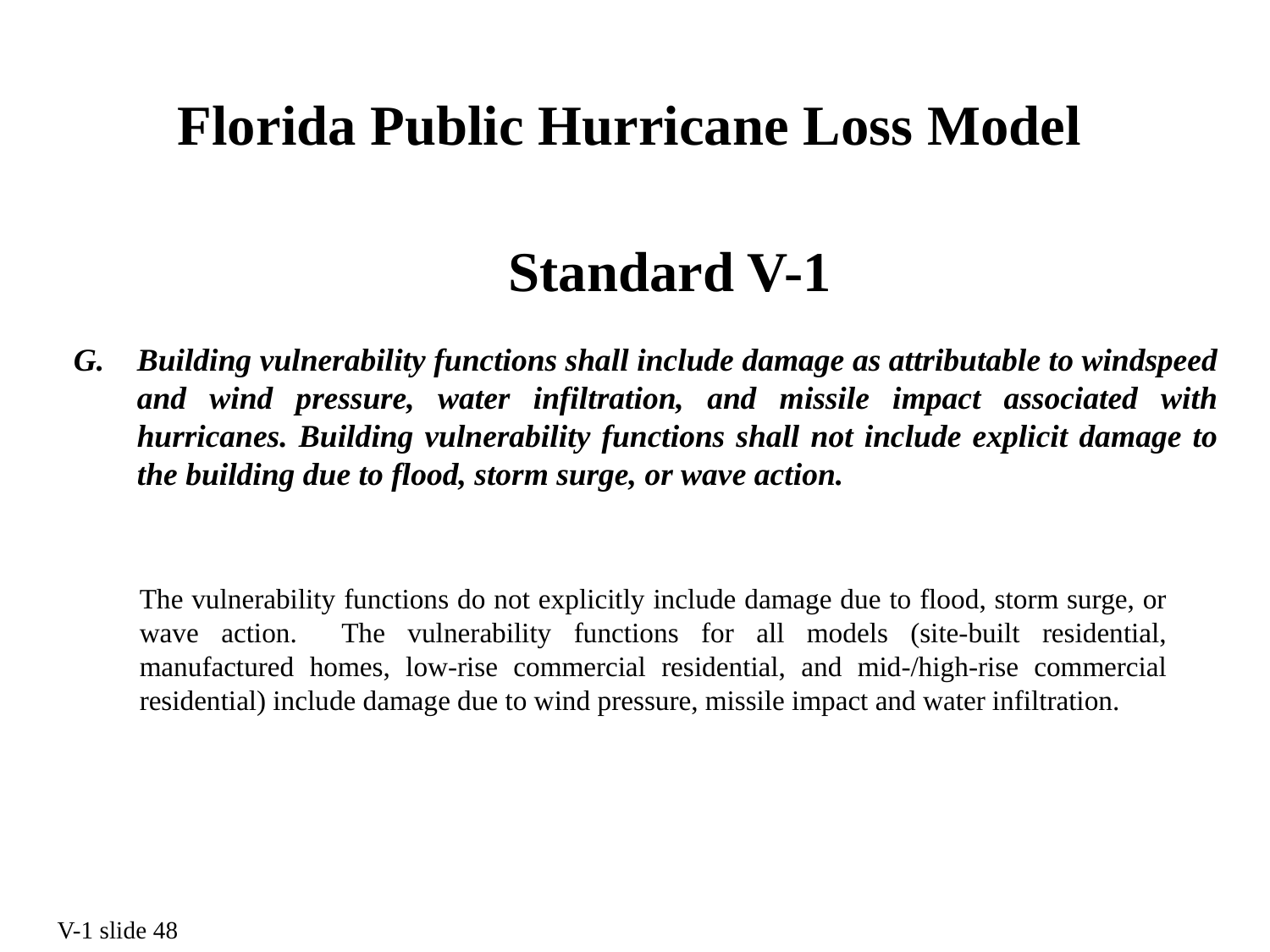

Florida Public Hurricane Loss Model
# Standard V-1
Building vulnerability functions shall include damage as attributable to windspeed and wind pressure, water infiltration, and missile impact associated with hurricanes. Building vulnerability functions shall not include explicit damage to the building due to flood, storm surge, or wave action.

The vulnerability functions do not explicitly include damage due to flood, storm surge, or wave action.  The vulnerability functions for all models (site-built residential, manufactured homes, low-rise commercial residential, and mid-/high-rise commercial residential) include damage due to wind pressure, missile impact and water infiltration.
V-1 slide 48